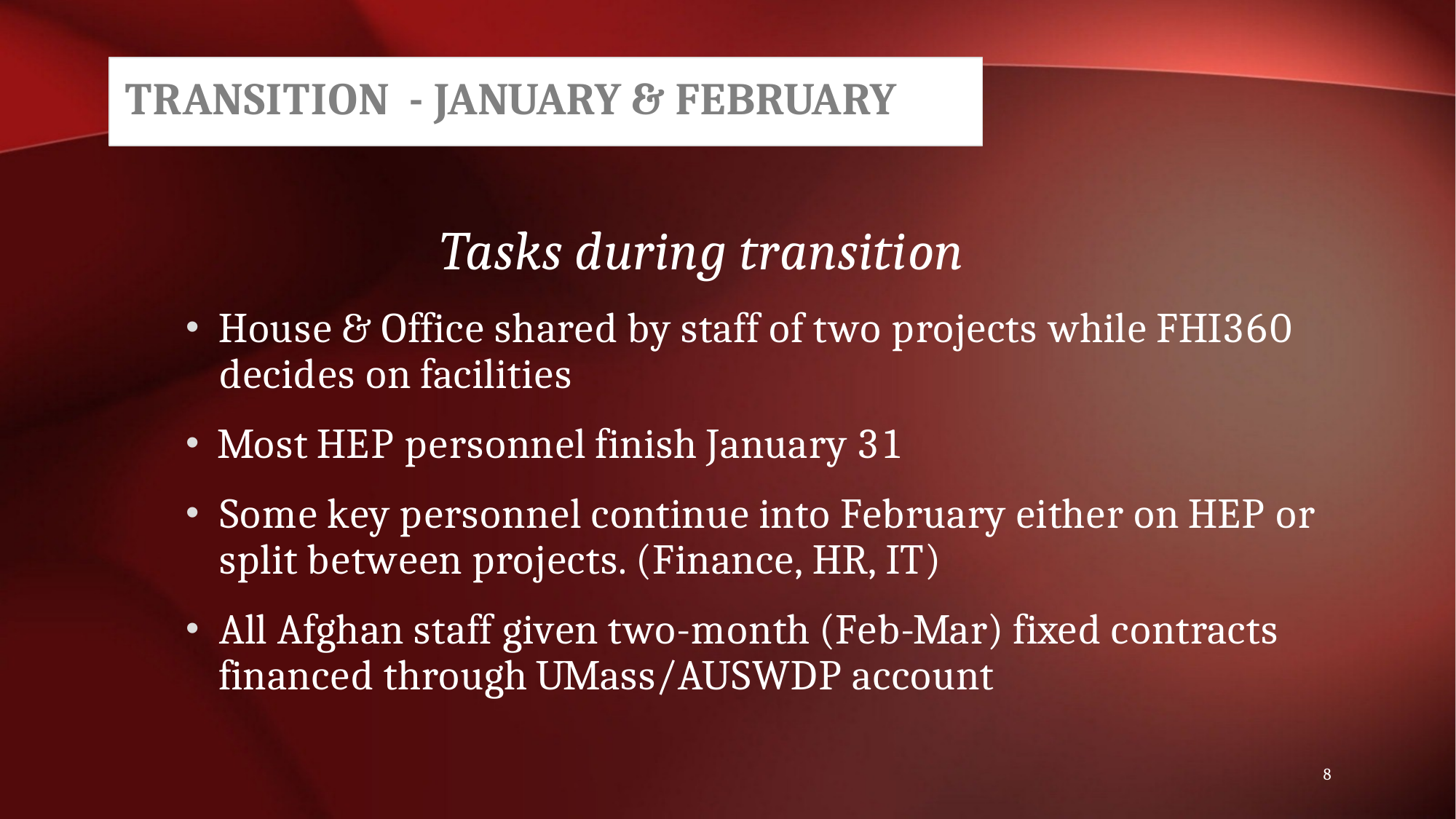

Transition  - January & February
                     Tasks during transition
House & Office shared by staff of two projects while FHI360 decides on facilities
Most HEP personnel finish January 31
Some key personnel continue into February either on HEP or split between projects. (Finance, HR, IT)
All Afghan staff given two-month (Feb-Mar) fixed contracts financed through UMass/AUSWDP account

8